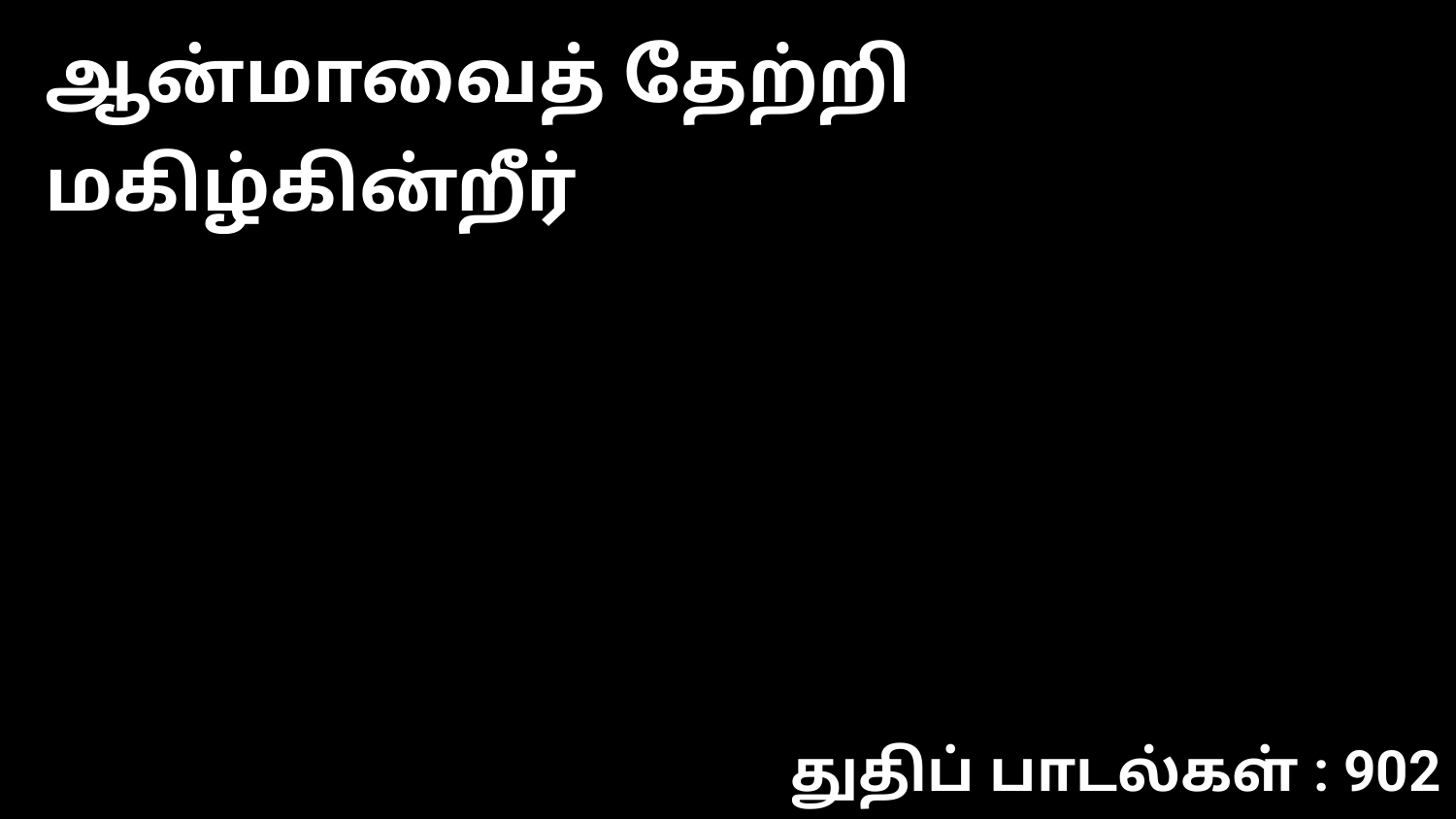

ஆன்மாவைத் தேற்றி மகிழ்கின்றீர்
துதிப் பாடல்கள் : 902